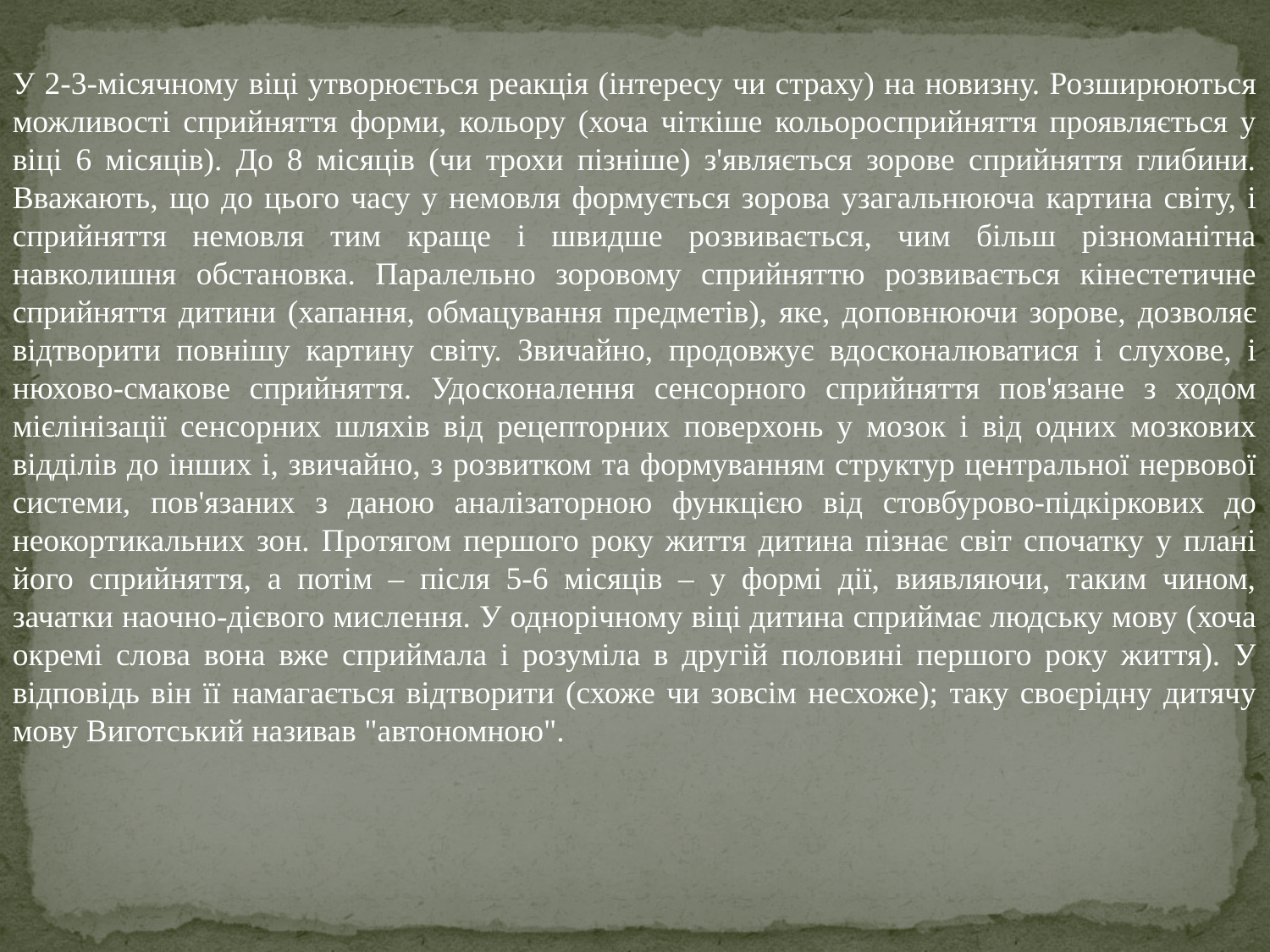

У 2-3-місячному віці утворюється реакція (інтересу чи страху) на новизну. Розширюються можливості сприйняття форми, кольору (хоча чіткіше кольоросприйняття проявляється у віці 6 місяців). До 8 місяців (чи трохи пізніше) з'являється зорове сприйняття глибини. Вважають, що до цього часу у немовля формується зорова узагальнююча картина світу, і сприйняття немовля тим краще і швидше розвивається, чим більш різноманітна навколишня обстановка. Паралельно зоровому сприйняттю розвивається кінестетичне сприйняття дитини (хапання, обмацування предметів), яке, доповнюючи зорове, дозволяє відтворити повнішу картину світу. Звичайно, продовжує вдосконалюватися і слухове, і нюхово-смакове сприйняття. Удосконалення сенсорного сприйняття пов'язане з ходом мієлінізації сенсорних шляхів від рецепторних поверхонь у мозок і від одних мозкових відділів до інших і, звичайно, з розвитком та формуванням структур центральної нервової системи, пов'язаних з даною аналізаторною функцією від стовбурово-підкіркових до неокортикальних зон. Протягом першого року життя дитина пізнає світ спочатку у плані його сприйняття, а потім – після 5-6 місяців – у формі дії, виявляючи, таким чином, зачатки наочно-дієвого мислення. У однорічному віці дитина сприймає людську мову (хоча окремі слова вона вже сприймала і розуміла в другій половині першого року життя). У відповідь він її намагається відтворити (схоже чи зовсім несхоже); таку своєрідну дитячу мову Виготський називав "автономною".